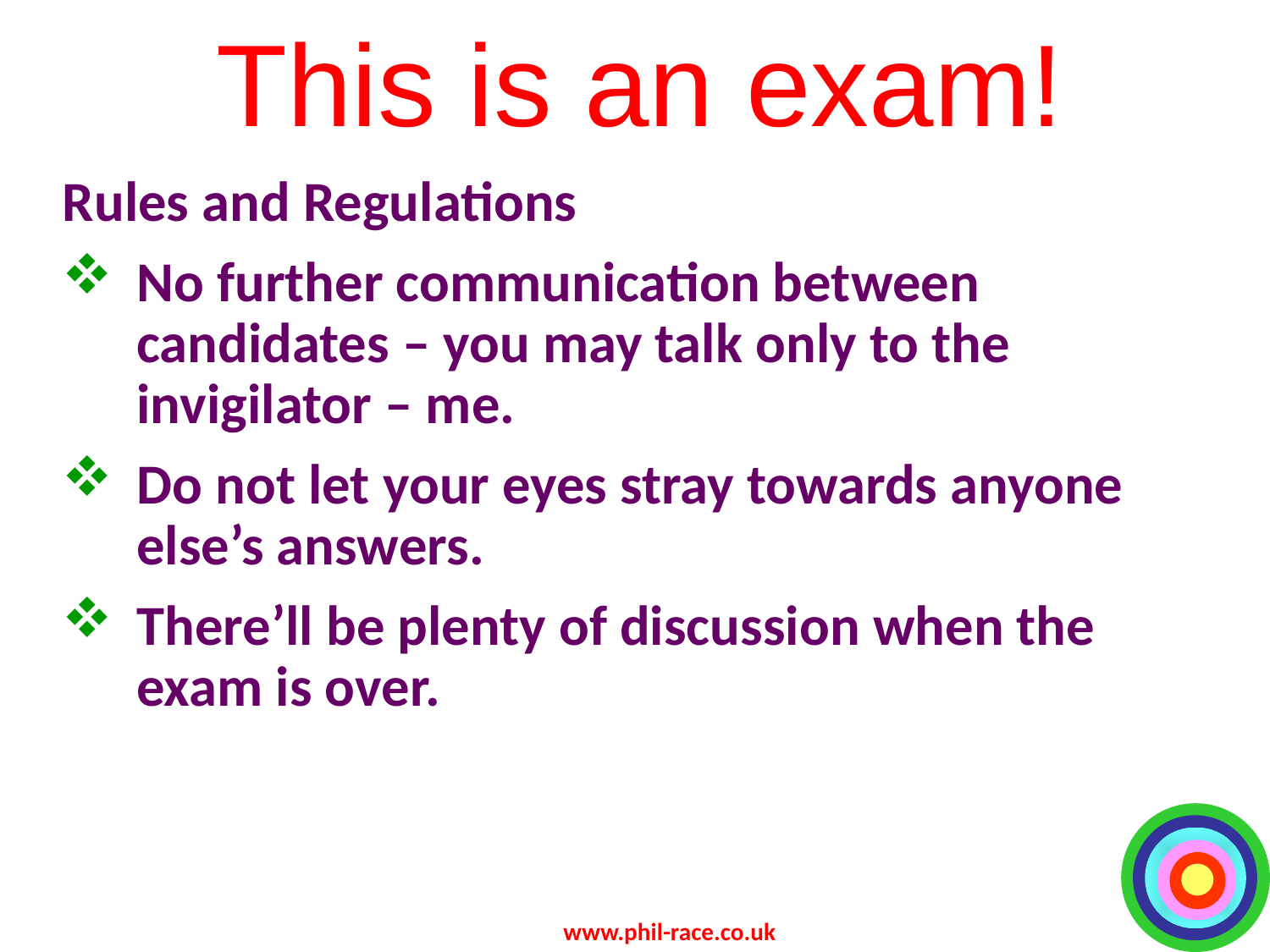

# This is an exam!
Rules and Regulations
No further communication between candidates – you may talk only to the invigilator – me.
Do not let your eyes stray towards anyone else’s answers.
There’ll be plenty of discussion when the exam is over.